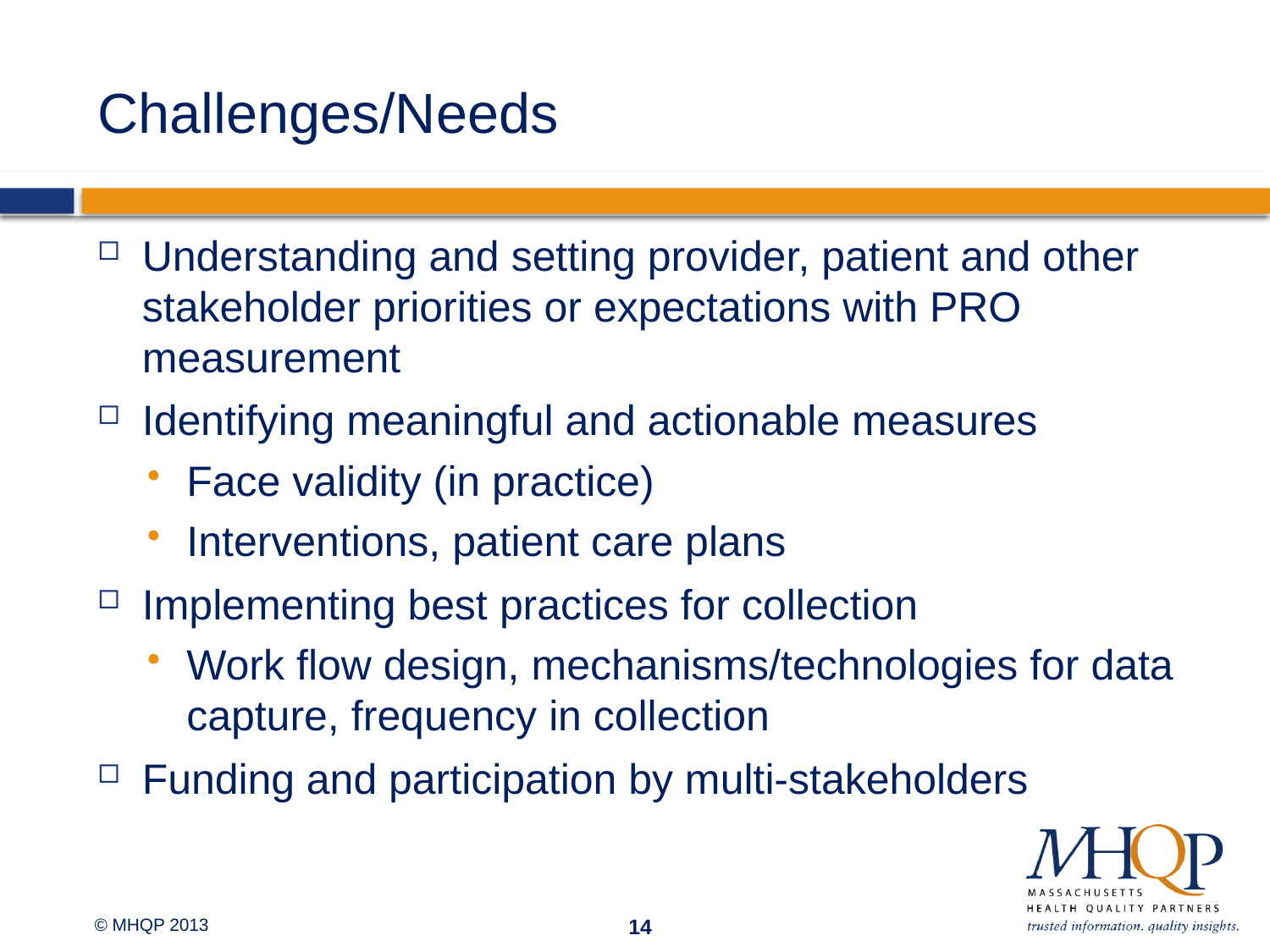

# Challenges/Needs
Understanding and setting provider, patient and other stakeholder priorities or expectations with PRO measurement
Identifying meaningful and actionable measures
Face validity (in practice)
Interventions, patient care plans
Implementing best practices for collection
Work flow design, mechanisms/technologies for data capture, frequency in collection
Funding and participation by multi-stakeholders
14